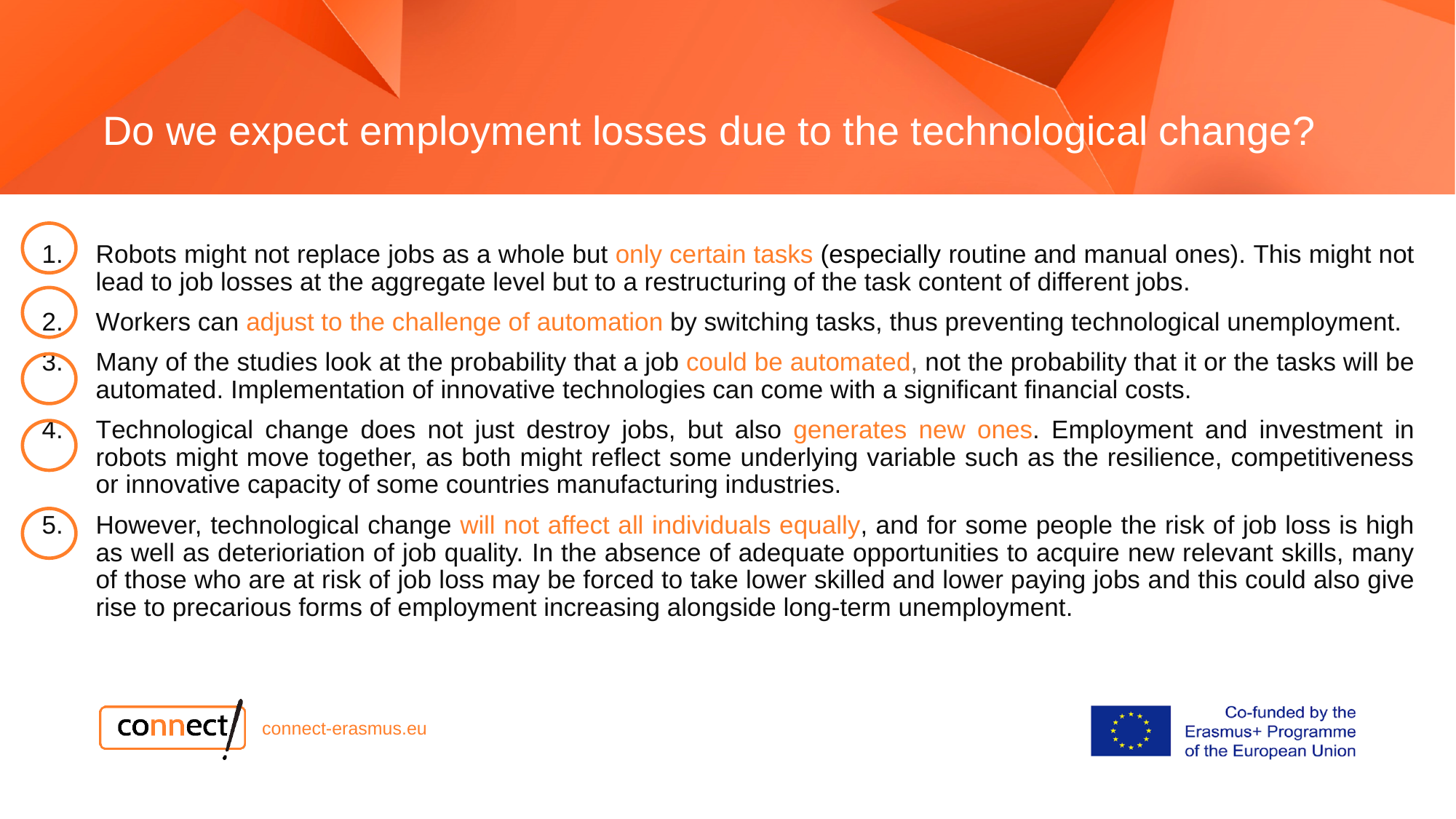

# Do we expect employment losses due to the technological change?

Robots might not replace jobs as a whole but only certain tasks (especially routine and manual ones). This might not lead to job losses at the aggregate level but to a restructuring of the task content of different jobs.
Workers can adjust to the challenge of automation by switching tasks, thus preventing technological unemployment.
Many of the studies look at the probability that a job could be automated, not the probability that it or the tasks will be automated. Implementation of innovative technologies can come with a significant financial costs.
Technological change does not just destroy jobs, but also generates new ones. Employment and investment in robots might move together, as both might reflect some underlying variable such as the resilience, competitiveness or innovative capacity of some countries manufacturing industries.
However, technological change will not affect all individuals equally, and for some people the risk of job loss is high as well as deterioriation of job quality. In the absence of adequate opportunities to acquire new relevant skills, many of those who are at risk of job loss may be forced to take lower skilled and lower paying jobs and this could also give rise to precarious forms of employment increasing alongside long-term unemployment.

connect-erasmus.eu